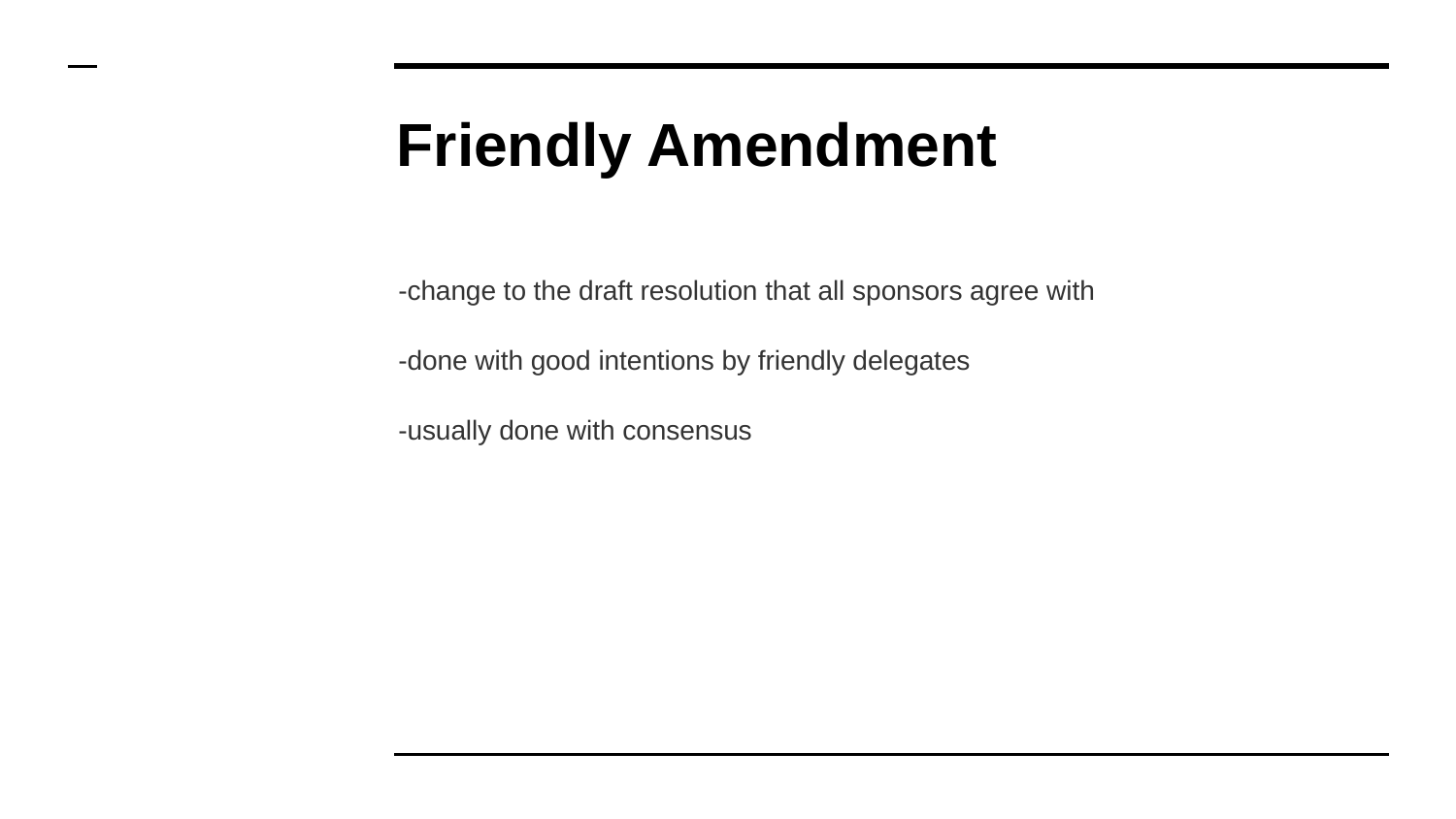

# Friendly Amendment
-change to the draft resolution that all sponsors agree with
-done with good intentions by friendly delegates
-usually done with consensus